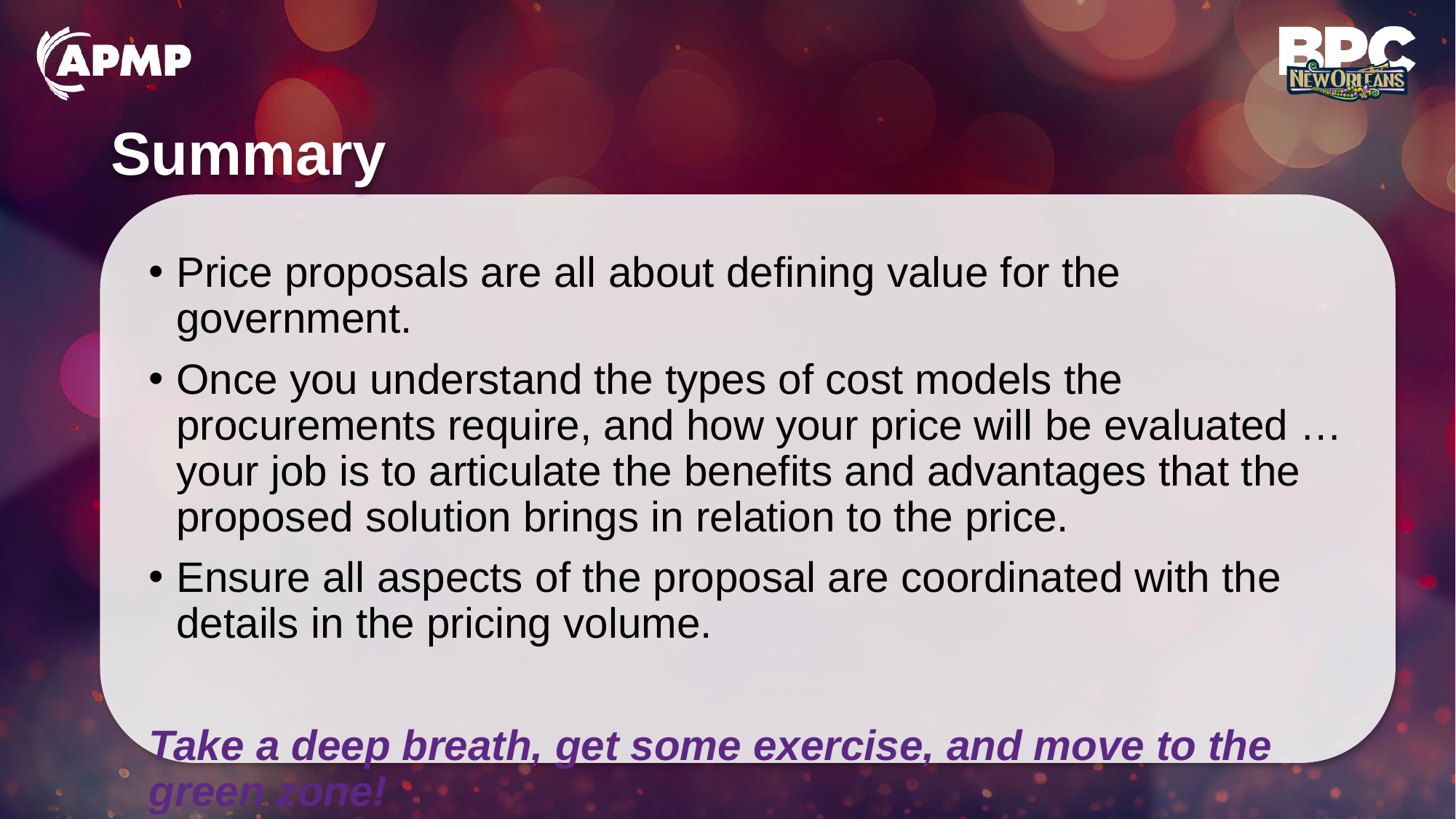

# Summary

Price proposals are all about defining value for the government.
Once you understand the types of cost models the procurements require, and how your price will be evaluated … your job is to articulate the benefits and advantages that the proposed solution brings in relation to the price.
Ensure all aspects of the proposal are coordinated with the details in the pricing volume.

Take a deep breath, get some exercise, and move to the green zone!